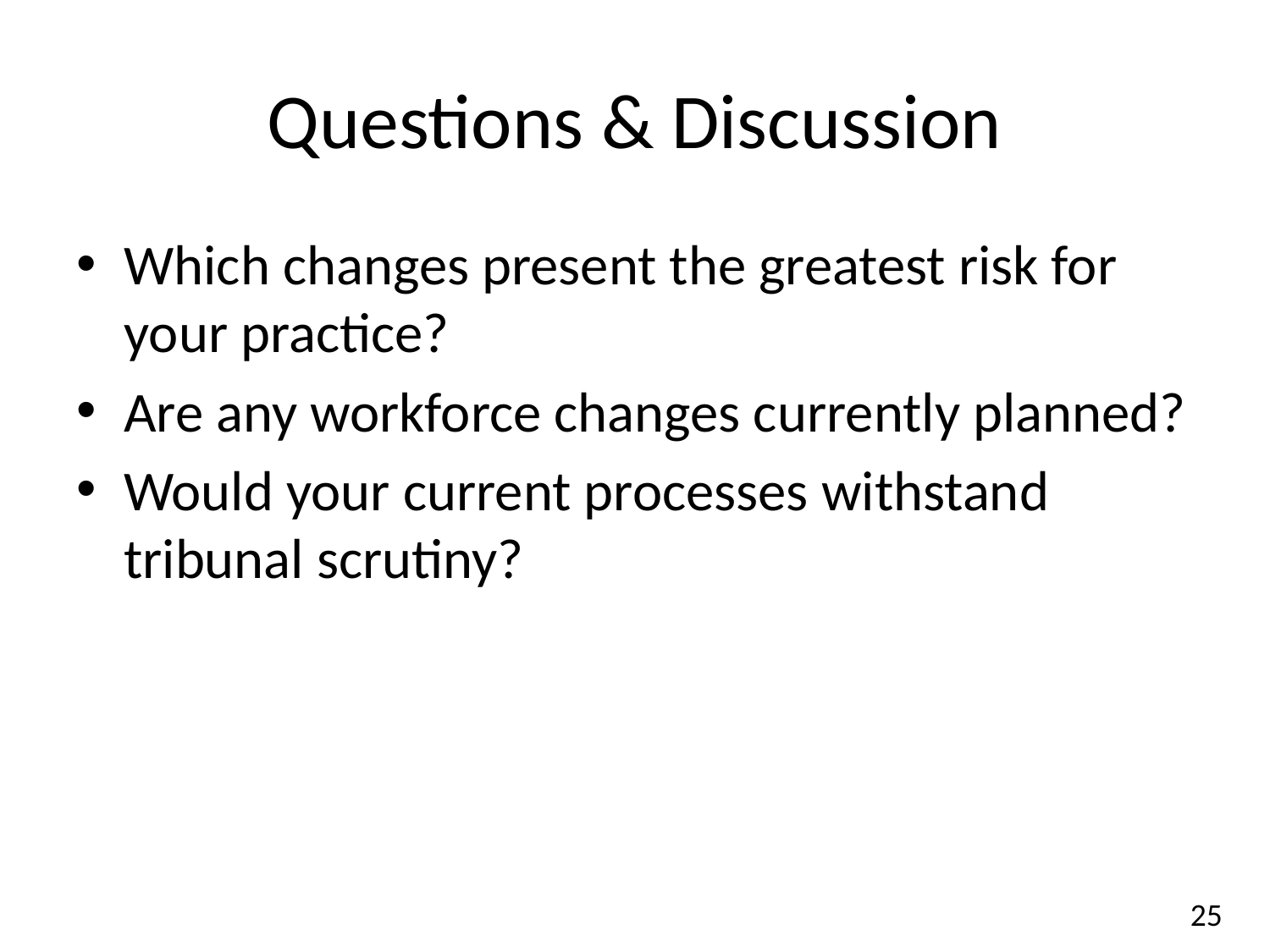

# Questions & Discussion
Which changes present the greatest risk for your practice?
Are any workforce changes currently planned?
Would your current processes withstand tribunal scrutiny?
25